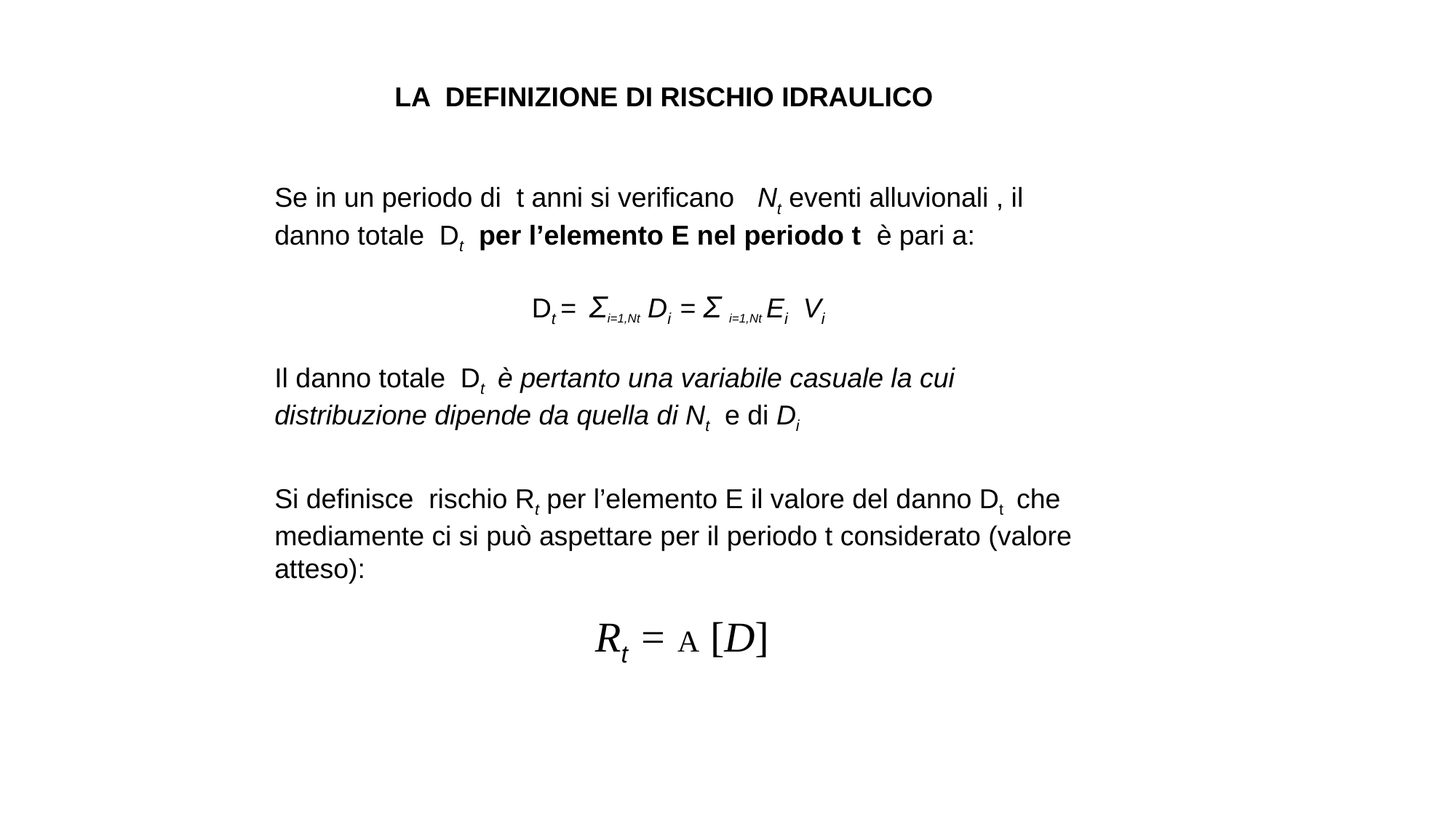

LA  DEFINIZIONE DI RISCHIO IDRAULICO

Se in un periodo di  t anni si verificano   Nt eventi alluvionali , il  danno totale  Dt  per l’elemento E nel periodo t  è pari a:

Dt =   Σi=1,Nt Di  = Σ i=1,Nt Ei  Vi

Il danno totale  Dt   è pertanto una variabile casuale la cui distribuzione dipende da quella di Nt  e di Di

Si definisce  rischio Rt per l’elemento E il valore del danno Dt   che mediamente ci si può aspettare per il periodo t considerato (valore atteso):
Rt = A [D]